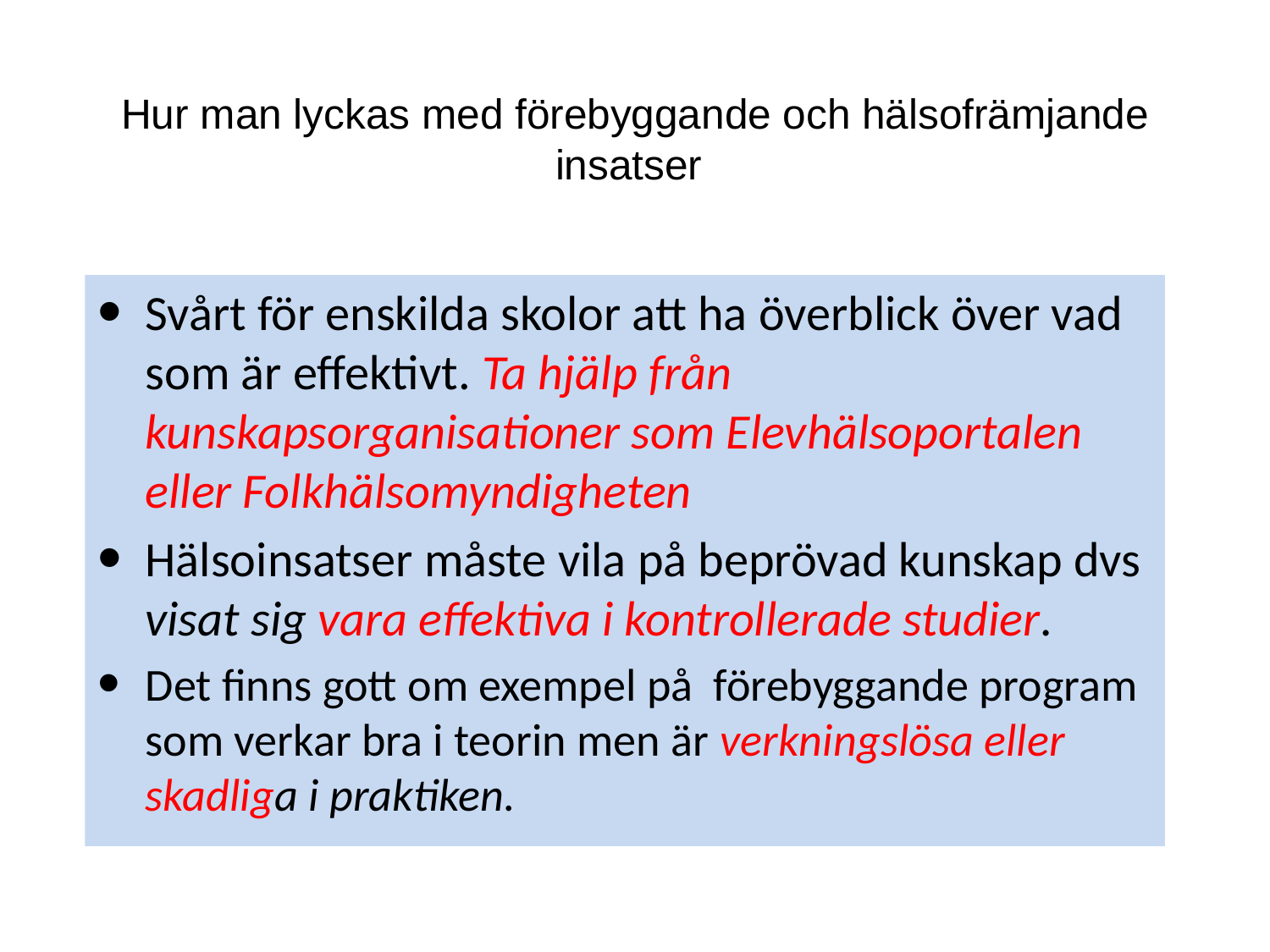

# Hur man lyckas med förebyggande och hälsofrämjande insatser
Svårt för enskilda skolor att ha överblick över vad som är effektivt. Ta hjälp från kunskapsorganisationer som Elevhälsoportalen eller Folkhälsomyndigheten
Hälsoinsatser måste vila på beprövad kunskap dvs visat sig vara effektiva i kontrollerade studier.
Det finns gott om exempel på  förebyggande program som verkar bra i teorin men är verkningslösa eller skadliga i praktiken.